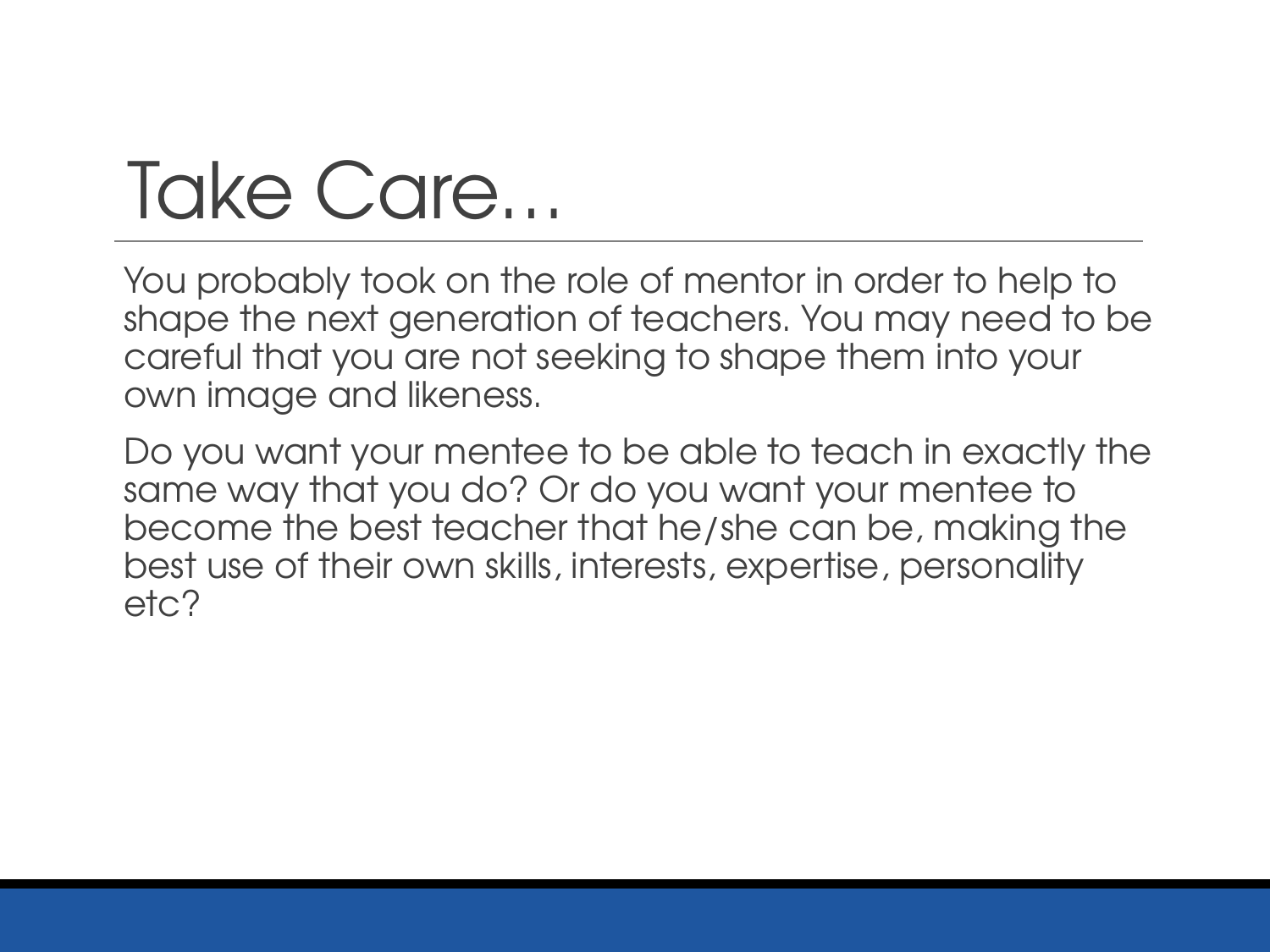

# Take Care…
You probably took on the role of mentor in order to help to shape the next generation of teachers. You may need to be careful that you are not seeking to shape them into your own image and likeness.
Do you want your mentee to be able to teach in exactly the same way that you do? Or do you want your mentee to become the best teacher that he/she can be, making the best use of their own skills, interests, expertise, personality etc?